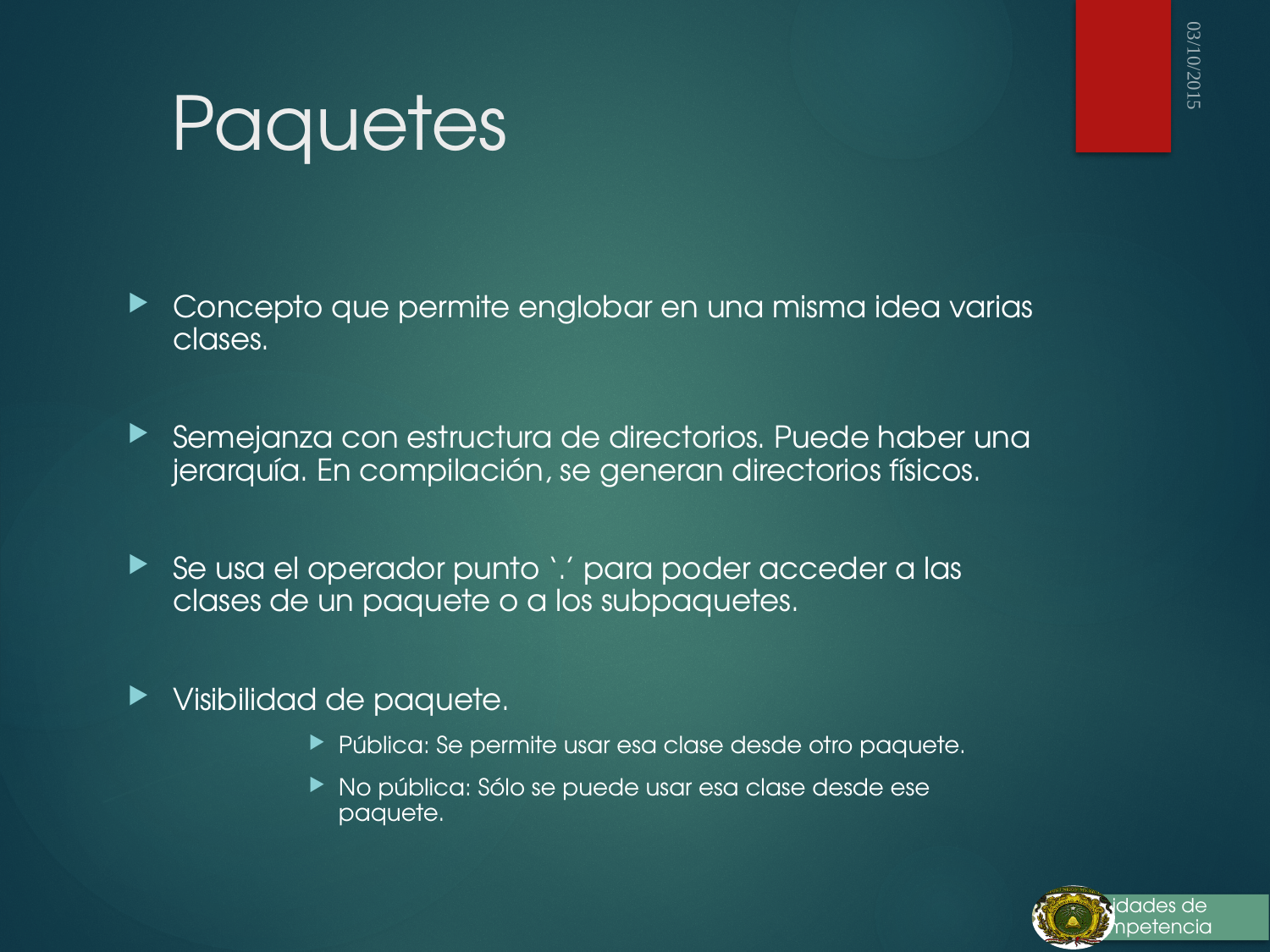

03/10/2015
# Paquetes
Concepto que permite englobar en una misma idea varias clases.

Semejanza con estructura de directorios. Puede haber una jerarquía. En compilación, se generan directorios físicos.

Se usa el operador punto ‘.’ para poder acceder a las clases de un paquete o a los subpaquetes.

Visibilidad de paquete.
Pública: Se permite usar esa clase desde otro paquete.
No pública: Sólo se puede usar esa clase desde ese paquete.